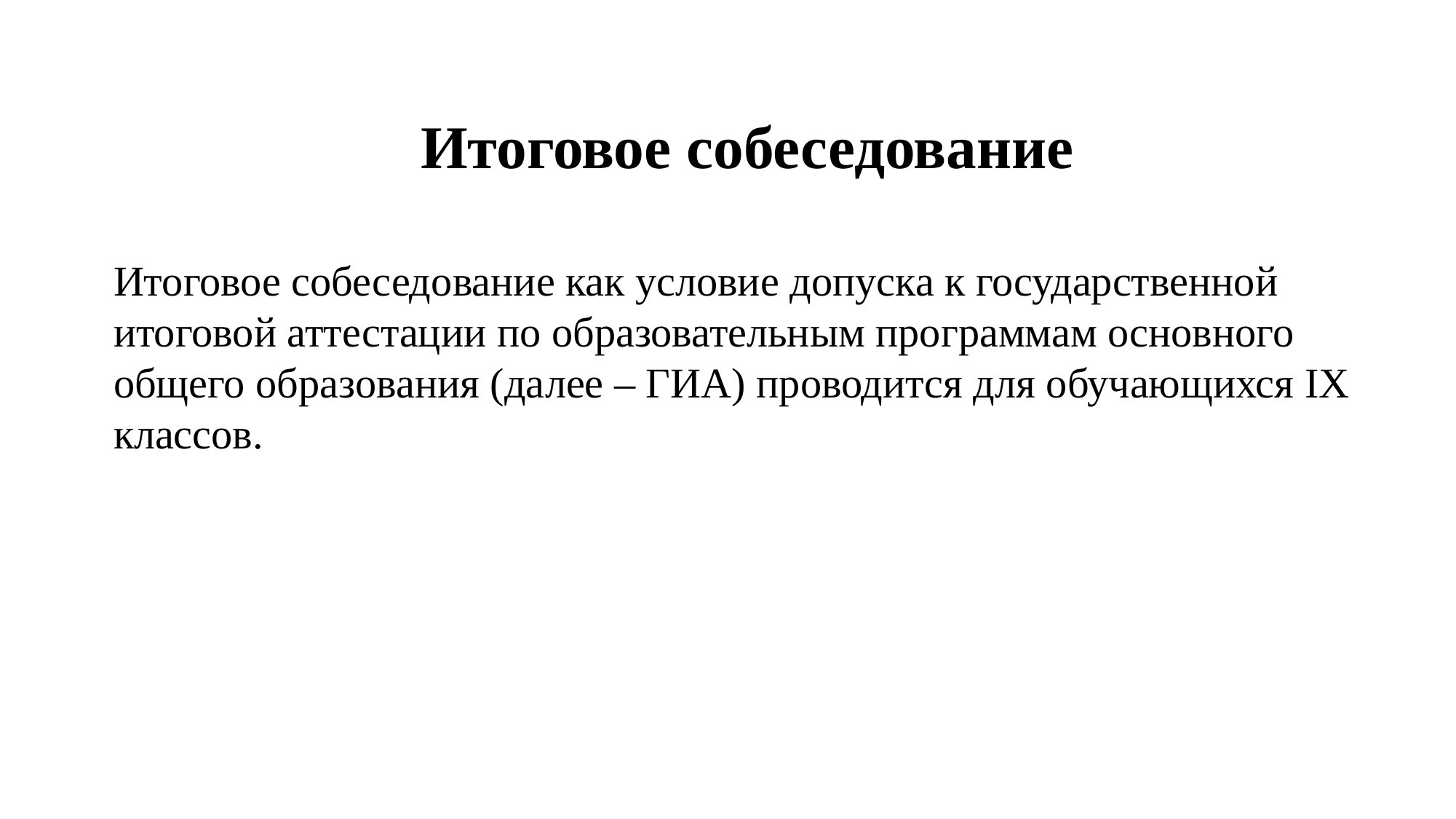

Итоговое собеседование

Итоговое собеседование как условие допуска к государственной итоговой аттестации по образовательным программам основного общего образования (далее – ГИА) проводится для обучающихся IX классов.